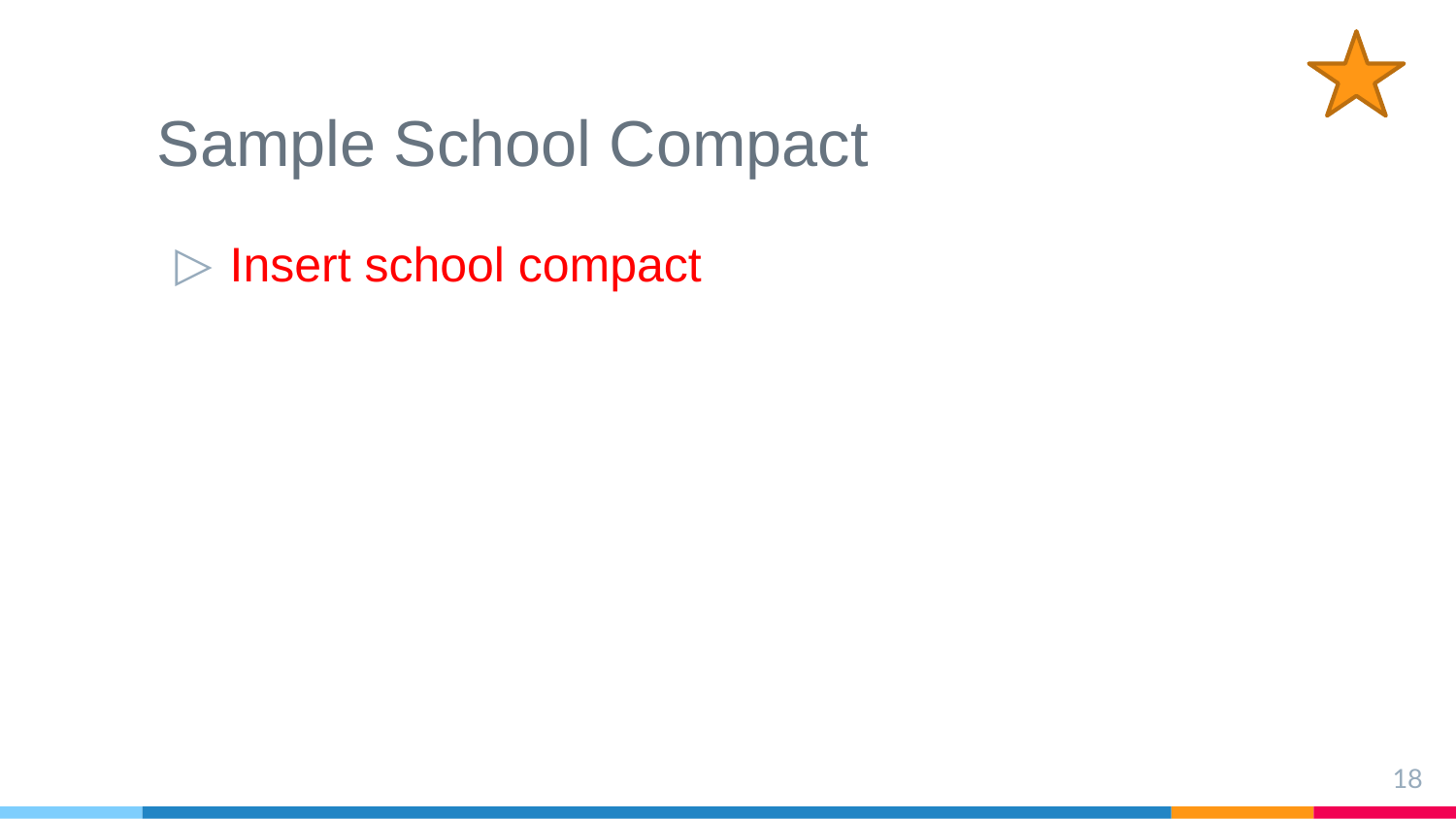

# Sample School Compact
Insert school compact
18